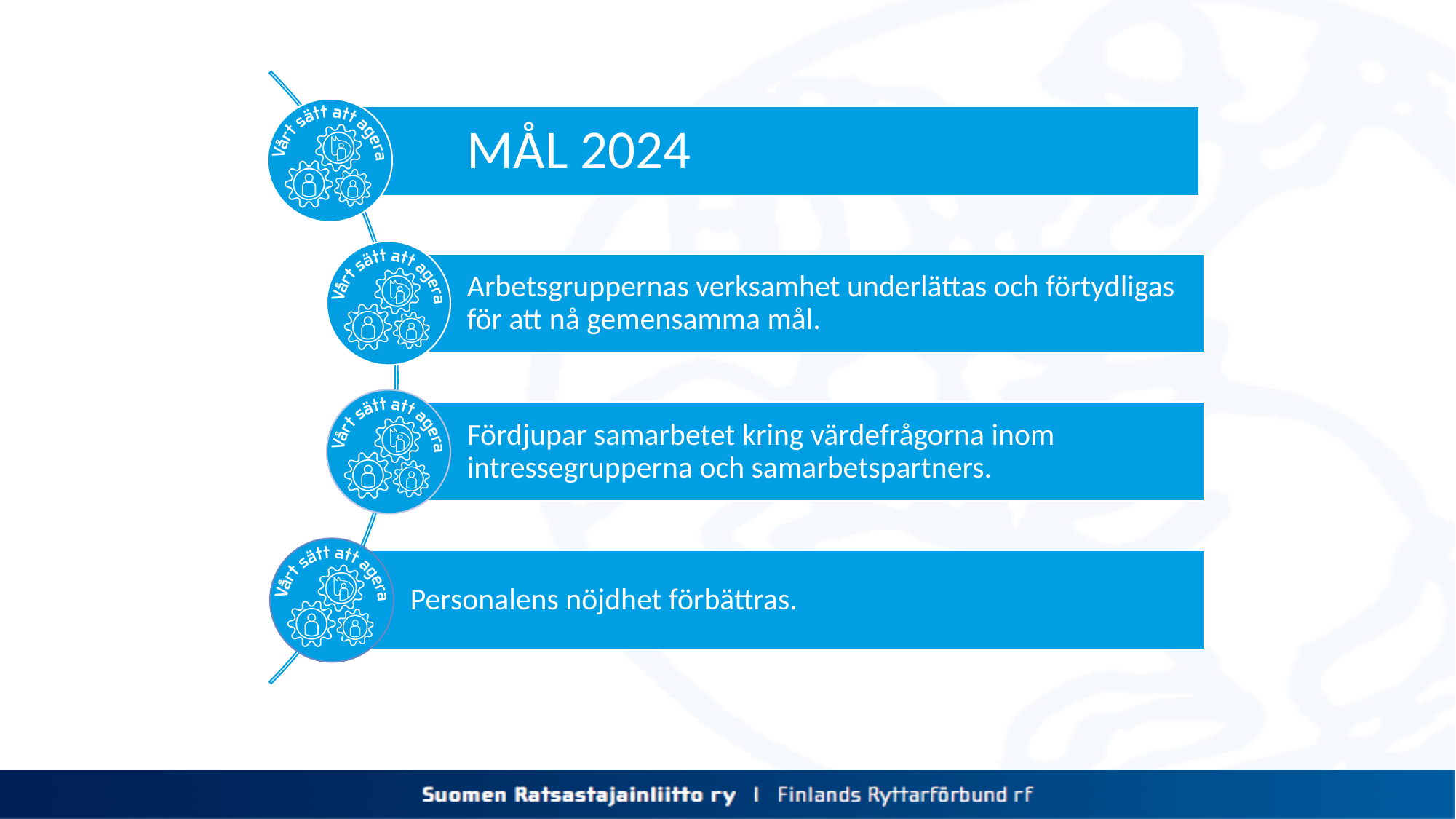

MÅL 2024
Arbetsgruppernas verksamhet underlättas och förtydligas för att nå gemensamma mål.
Fördjupar samarbetet kring värdefrågorna inom intressegrupperna och samarbetspartners.
Personalens nöjdhet förbättras.